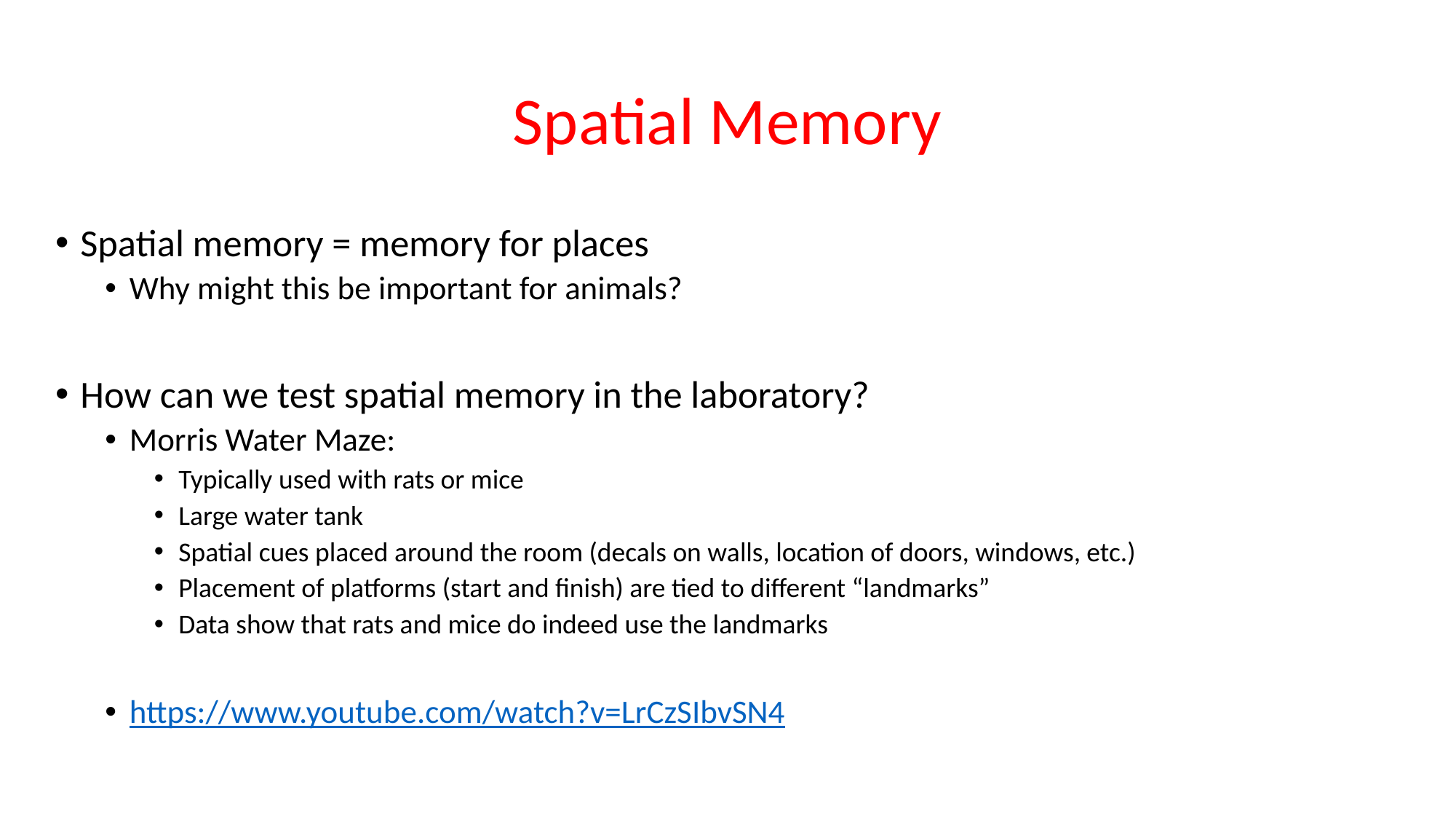

# Spatial Memory
Spatial memory = memory for places
Why might this be important for animals?

How can we test spatial memory in the laboratory?
Morris Water Maze:
Typically used with rats or mice
Large water tank
Spatial cues placed around the room (decals on walls, location of doors, windows, etc.)
Placement of platforms (start and finish) are tied to different “landmarks”
Data show that rats and mice do indeed use the landmarks

https://www.youtube.com/watch?v=LrCzSIbvSN4